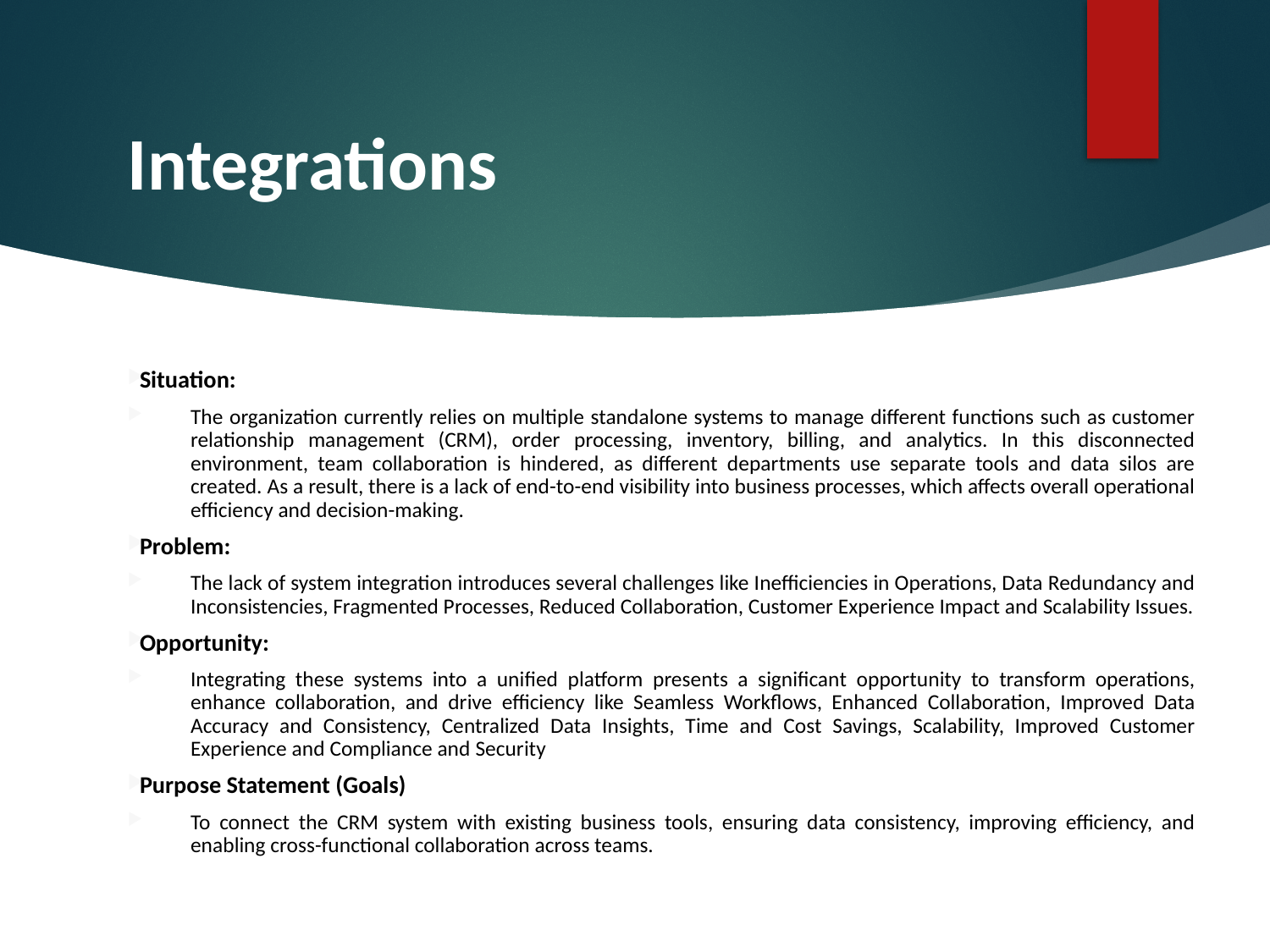

23
# Integrations

Situation:
The organization currently relies on multiple standalone systems to manage different functions such as customer relationship management (CRM), order processing, inventory, billing, and analytics. In this disconnected environment, team collaboration is hindered, as different departments use separate tools and data silos are created. As a result, there is a lack of end-to-end visibility into business processes, which affects overall operational efficiency and decision-making.
Problem:
The lack of system integration introduces several challenges like Inefficiencies in Operations, Data Redundancy and Inconsistencies, Fragmented Processes, Reduced Collaboration, Customer Experience Impact and Scalability Issues.
Opportunity:
Integrating these systems into a unified platform presents a significant opportunity to transform operations, enhance collaboration, and drive efficiency like Seamless Workflows, Enhanced Collaboration, Improved Data Accuracy and Consistency, Centralized Data Insights, Time and Cost Savings, Scalability, Improved Customer Experience and Compliance and Security
Purpose Statement (Goals)
To connect the CRM system with existing business tools, ensuring data consistency, improving efficiency, and enabling cross-functional collaboration across teams.